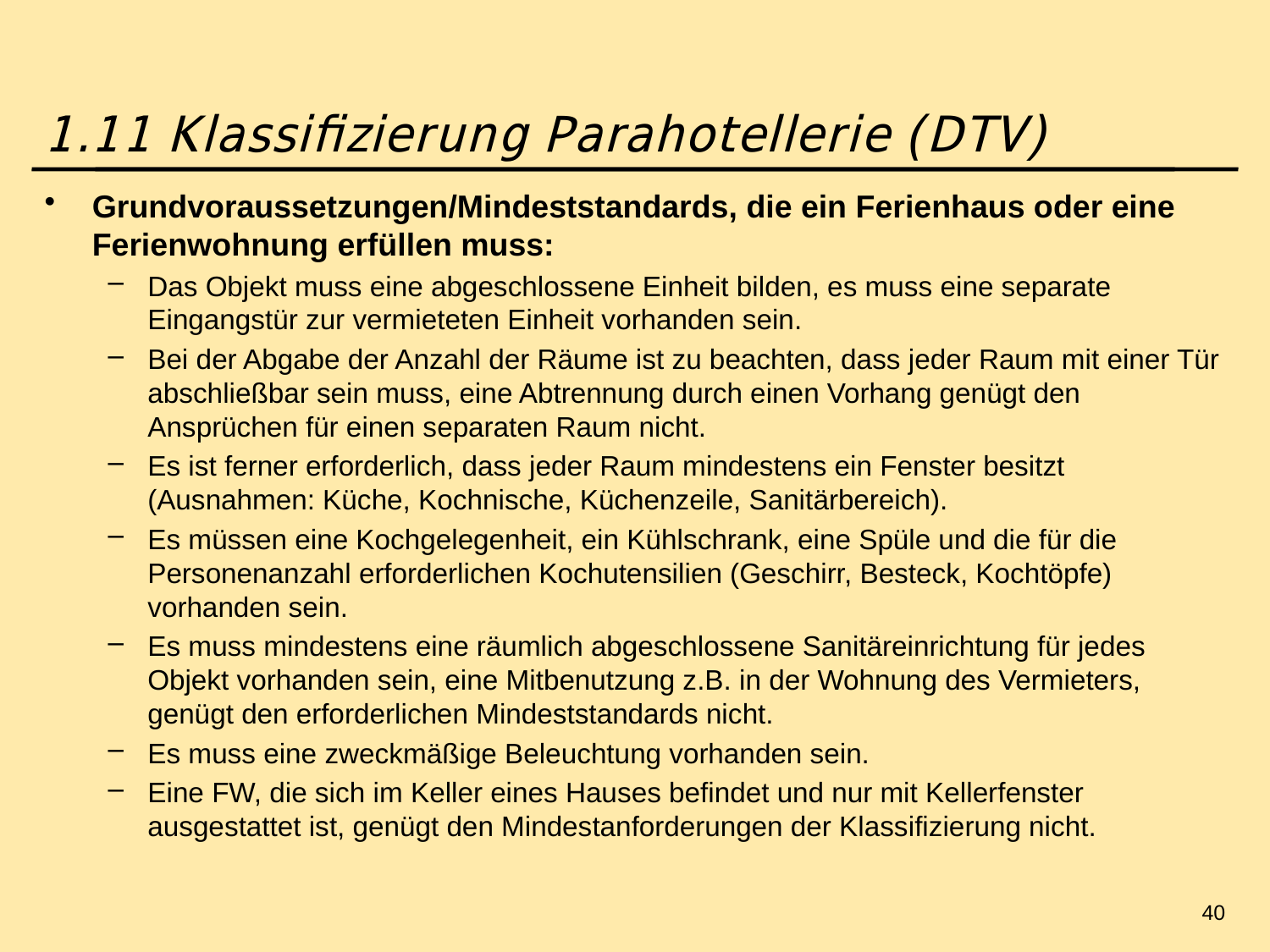

40
# 1.11 Klassifizierung Parahotellerie (DTV)
Grundvoraussetzungen/Mindeststandards, die ein Ferienhaus oder eine Ferienwohnung erfüllen muss:
Das Objekt muss eine abgeschlossene Einheit bilden, es muss eine separate Eingangstür zur vermieteten Einheit vorhanden sein.
Bei der Abgabe der Anzahl der Räume ist zu beachten, dass jeder Raum mit einer Tür abschließbar sein muss, eine Abtrennung durch einen Vorhang genügt den Ansprüchen für einen separaten Raum nicht.
Es ist ferner erforderlich, dass jeder Raum mindestens ein Fenster besitzt (Ausnahmen: Küche, Kochnische, Küchenzeile, Sanitärbereich).
Es müssen eine Kochgelegenheit, ein Kühlschrank, eine Spüle und die für die Personenanzahl erforderlichen Kochutensilien (Geschirr, Besteck, Kochtöpfe) vorhanden sein.
Es muss mindestens eine räumlich abgeschlossene Sanitäreinrichtung für jedes Objekt vorhanden sein, eine Mitbenutzung z.B. in der Wohnung des Vermieters, genügt den erforderlichen Mindeststandards nicht.
Es muss eine zweckmäßige Beleuchtung vorhanden sein.
Eine FW, die sich im Keller eines Hauses befindet und nur mit Kellerfenster ausgestattet ist, genügt den Mindestanforderungen der Klassifizierung nicht.